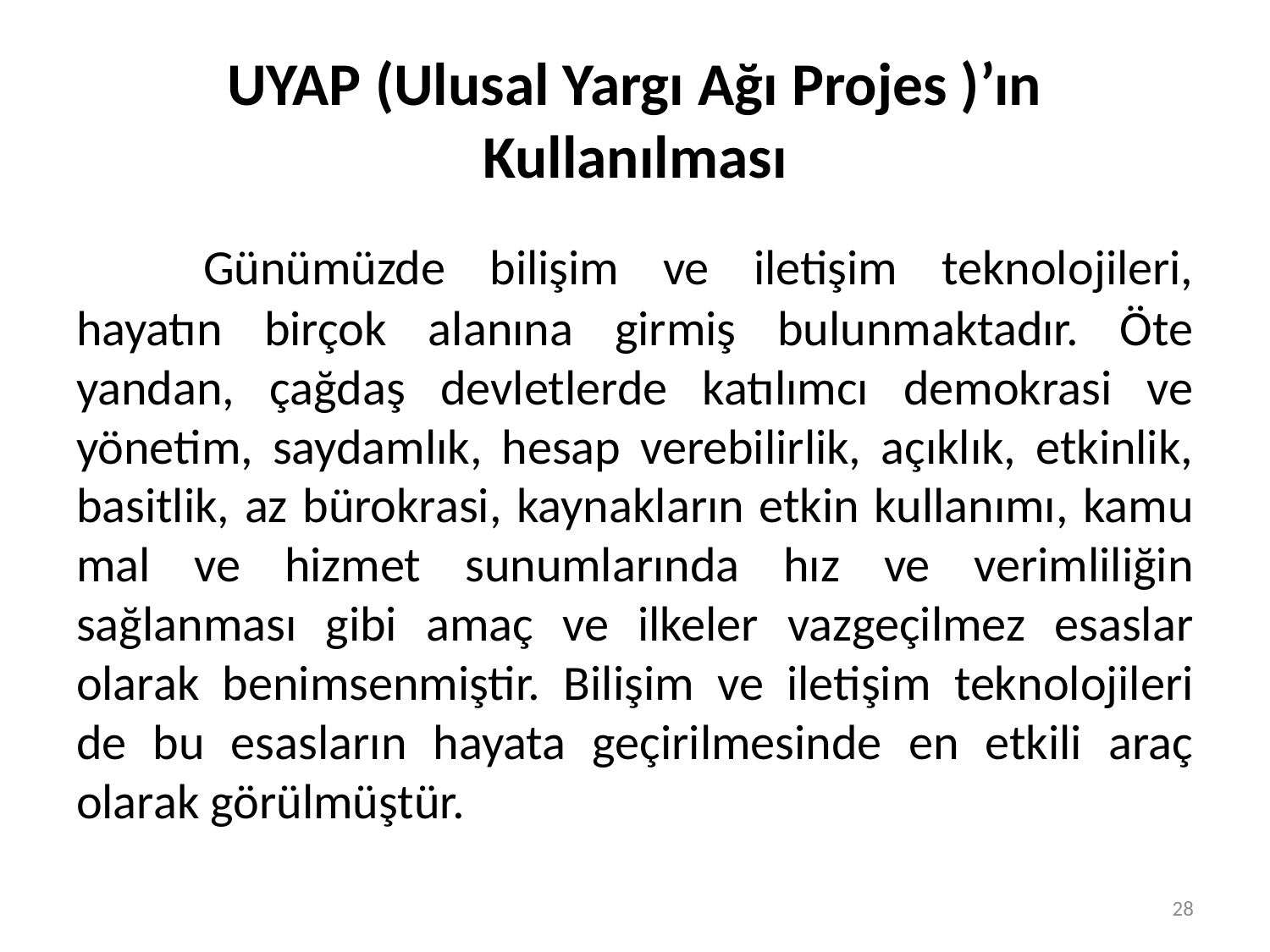

# UYAP (Ulusal Yargı Ağı Projes )’ın Kullanılması
	Günümüzde bilişim ve iletişim teknolojileri, hayatın birçok alanına girmiş bulunmaktadır. Öte yandan, çağdaş devletlerde katılımcı demokrasi ve yönetim, saydamlık, hesap verebilirlik, açıklık, etkinlik, basitlik, az bürokrasi, kaynakların etkin kullanımı, kamu mal ve hizmet sunumlarında hız ve verimliliğin sağlanması gibi amaç ve ilkeler vazgeçilmez esaslar olarak benimsenmiştir. Bilişim ve iletişim teknolojileri de bu esasların hayata geçirilmesinde en etkili araç olarak görülmüştür.

28